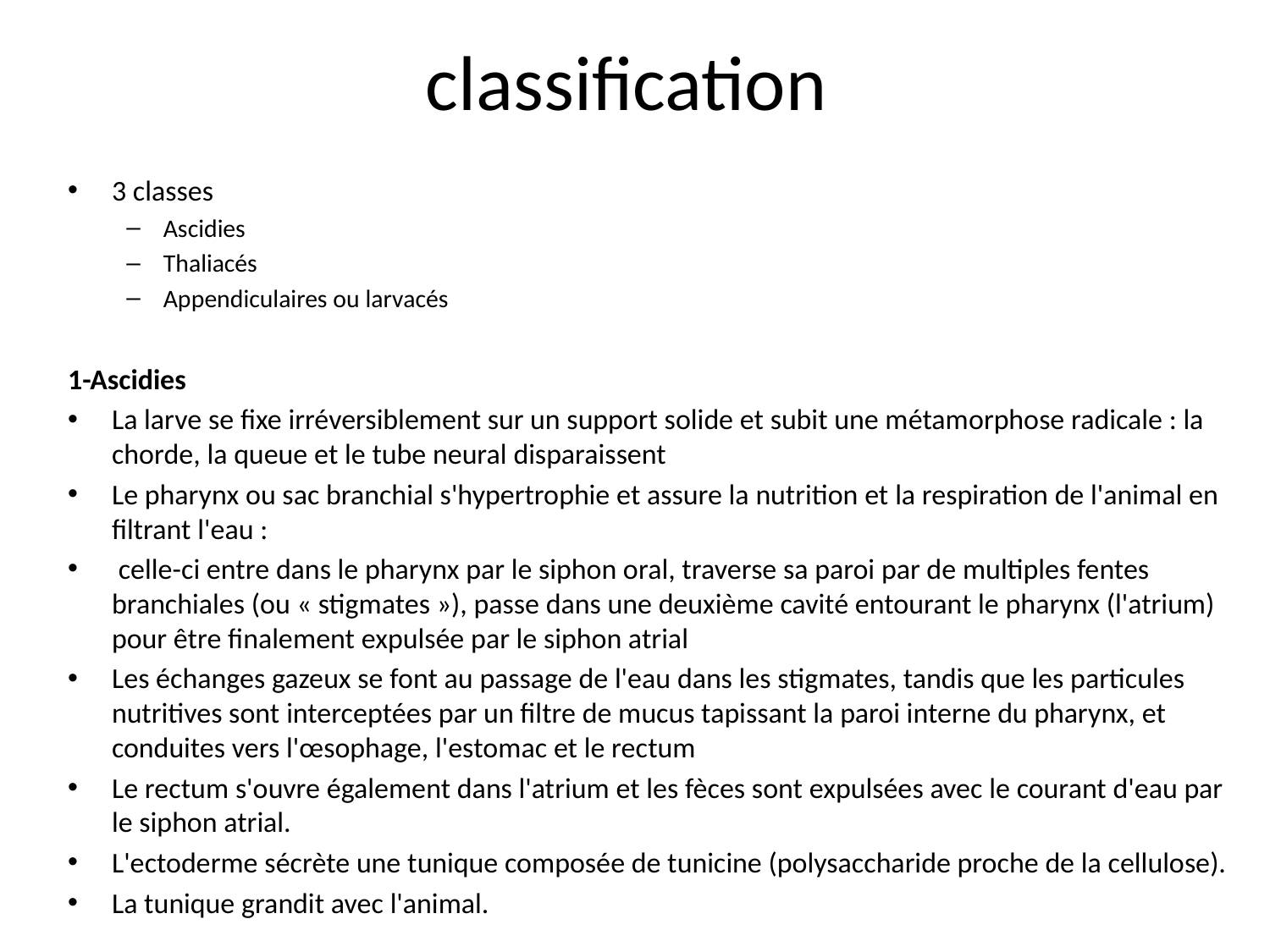

# classification
3 classes
Ascidies
Thaliacés
Appendiculaires ou larvacés

1-Ascidies
La larve se fixe irréversiblement sur un support solide et subit une métamorphose radicale : la chorde, la queue et le tube neural disparaissent
Le pharynx ou sac branchial s'hypertrophie et assure la nutrition et la respiration de l'animal en filtrant l'eau :
 celle-ci entre dans le pharynx par le siphon oral, traverse sa paroi par de multiples fentes branchiales (ou « stigmates »), passe dans une deuxième cavité entourant le pharynx (l'atrium) pour être finalement expulsée par le siphon atrial
Les échanges gazeux se font au passage de l'eau dans les stigmates, tandis que les particules nutritives sont interceptées par un filtre de mucus tapissant la paroi interne du pharynx, et conduites vers l'œsophage, l'estomac et le rectum
Le rectum s'ouvre également dans l'atrium et les fèces sont expulsées avec le courant d'eau par le siphon atrial.
L'ectoderme sécrète une tunique composée de tunicine (polysaccharide proche de la cellulose).
La tunique grandit avec l'animal.